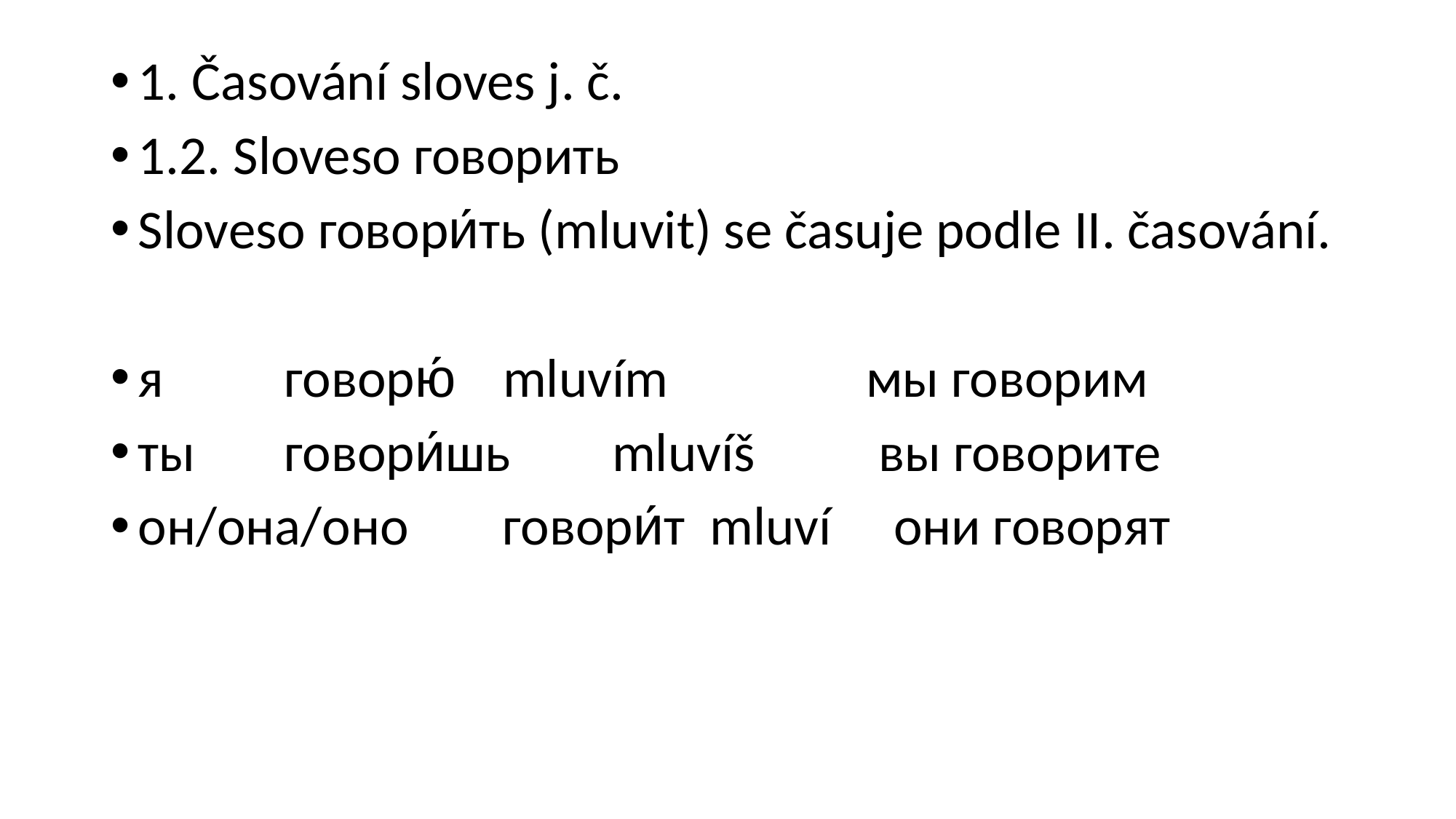

1. Časování sloves j. č.
1.2. Sloveso говорить
Sloveso говори́ть (mluvit) se časuje podle II. časování.

я	   говорю́	   mluvím                мы говорим
ты	   говори́шь	   mluvíš          вы говорите
он/она/оно	   говори́т  mluví     они говорят